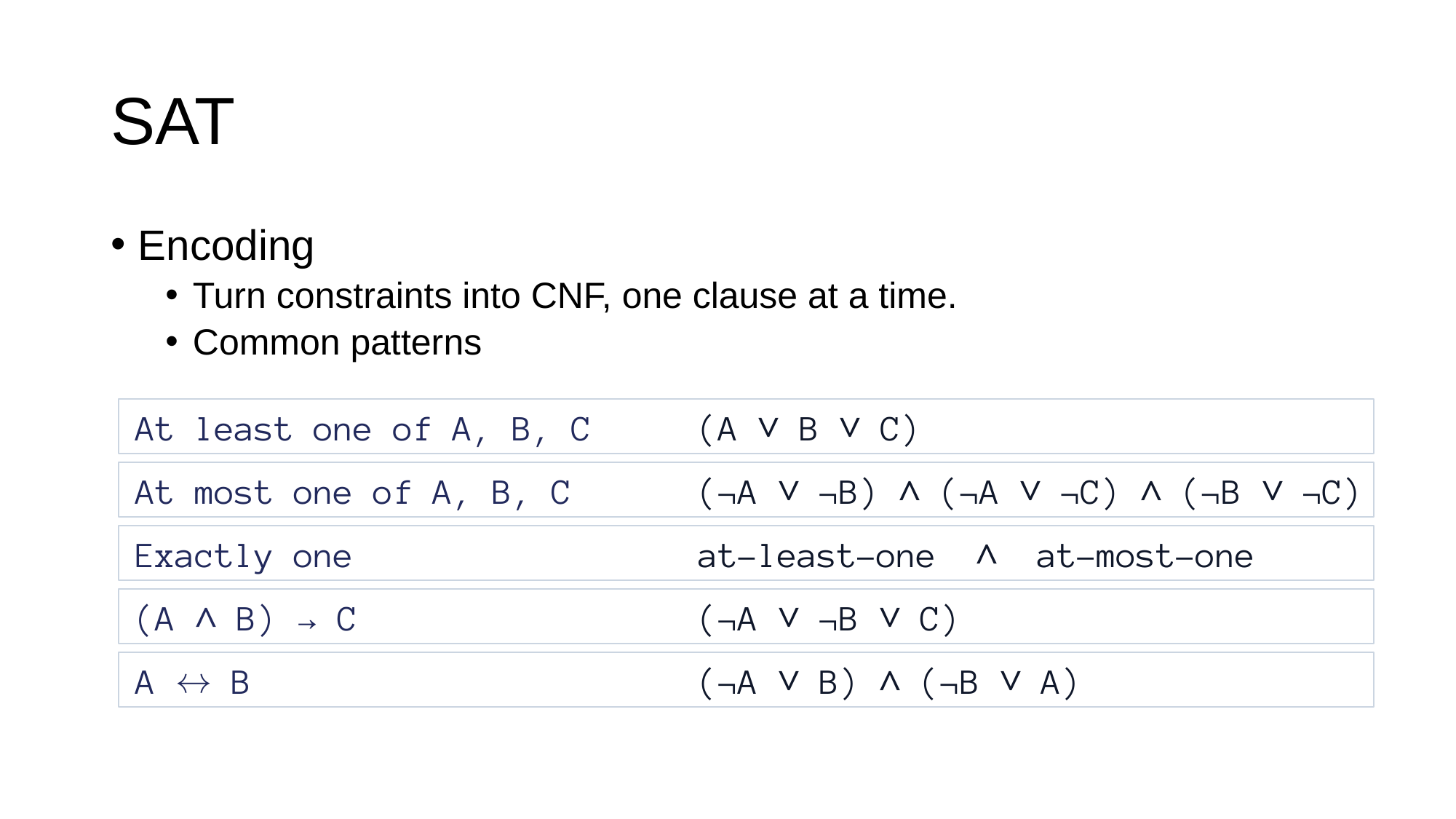

# SAT
Encoding
Turn constraints into CNF, one clause at a time.
Common patterns

At least one of A, B, C
(A ∨ B ∨ C)

At most one of A, B, C
(¬A ∨ ¬B) ∧ (¬A ∨ ¬C) ∧ (¬B ∨ ¬C)

Exactly one
at-least-one  ∧  at-most-one

(A ∧ B) → C
(¬A ∨ ¬B ∨ C)

A ↔ B
(¬A ∨ B) ∧ (¬B ∨ A)